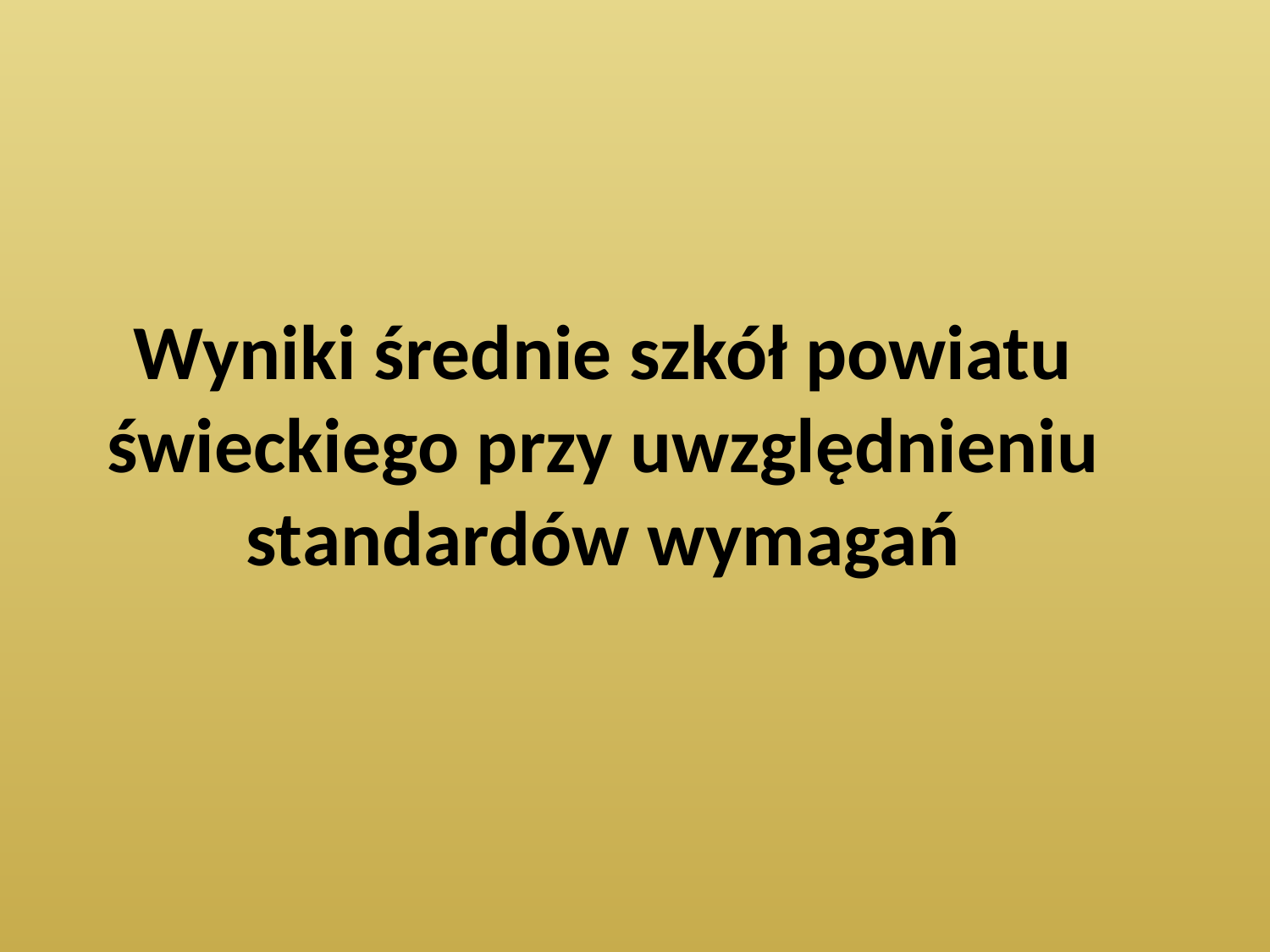

# Wyniki średnie szkół powiatu świeckiego przy uwzględnieniu standardów wymagań